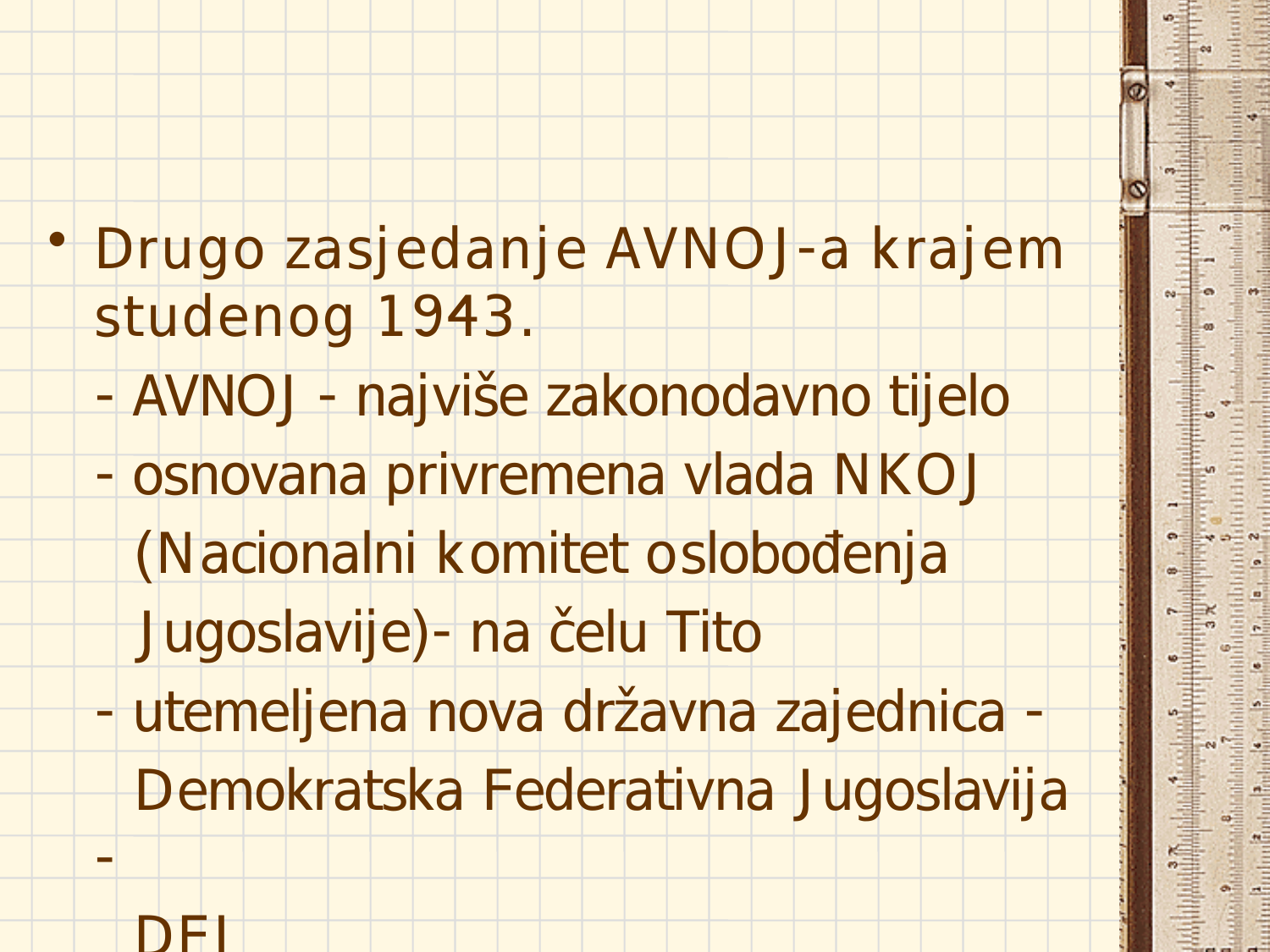

#
Drugo zasjedanje AVNOJ-a krajem studenog 1943.
	- AVNOJ - najviše zakonodavno tijelo
	- osnovana privremena vlada NKOJ
     (Nacionalni komitet oslobođenja
     Jugoslavije)- na čelu Tito
	- utemeljena nova državna zajednica -
     Demokratska Federativna Jugoslavija -
     DFJ